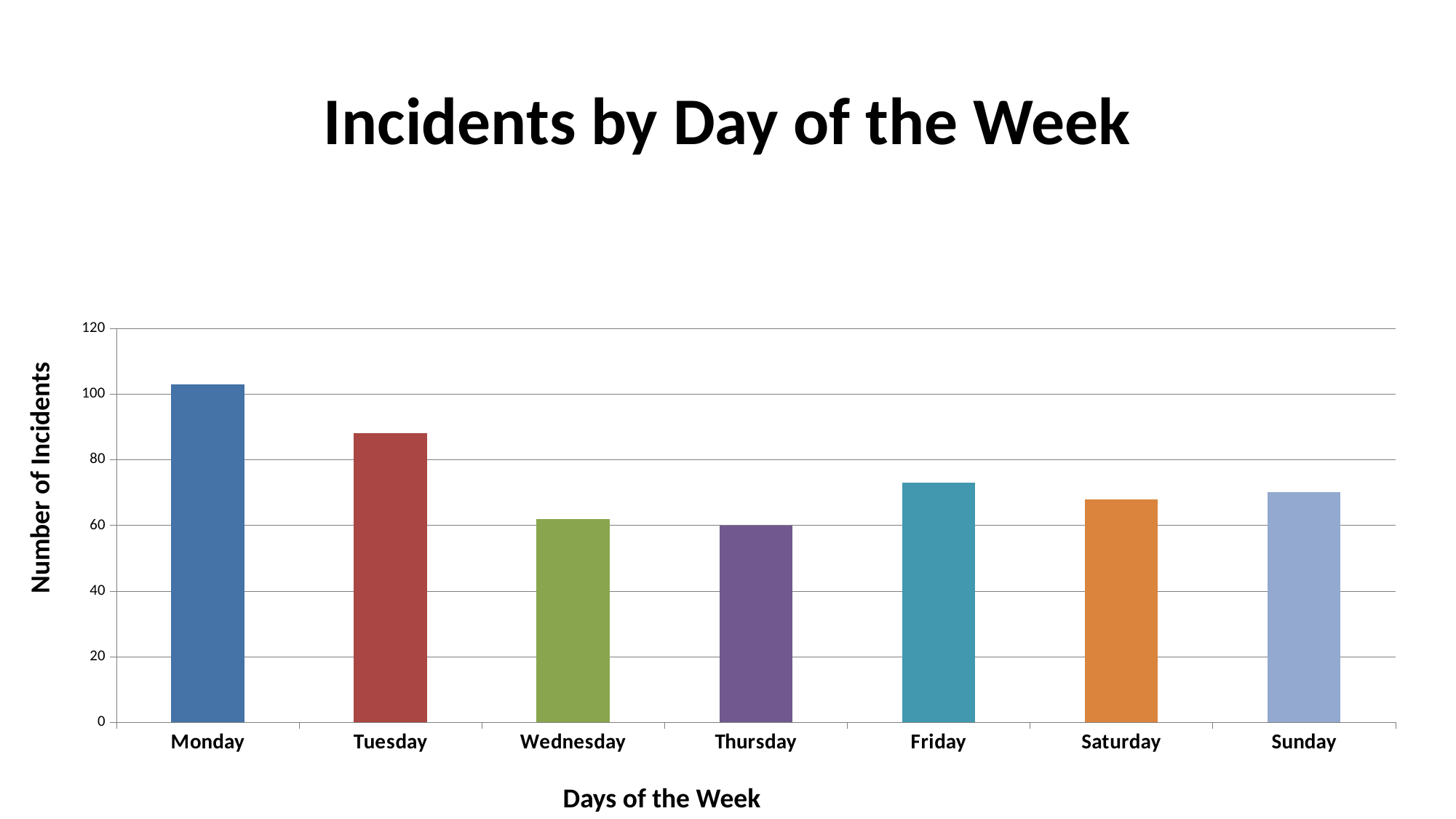

# Incidents by Day of the Week

### Chart

| Category |  |
|---|---|
| Monday | 103.0 |
| Tuesday | 88.0 |
| Wednesday | 62.0 |
| Thursday | 60.0 |
| Friday | 73.0 |
| Saturday | 68.0 |
| Sunday | 70.0 |
Number of Incidents
Days of the Week